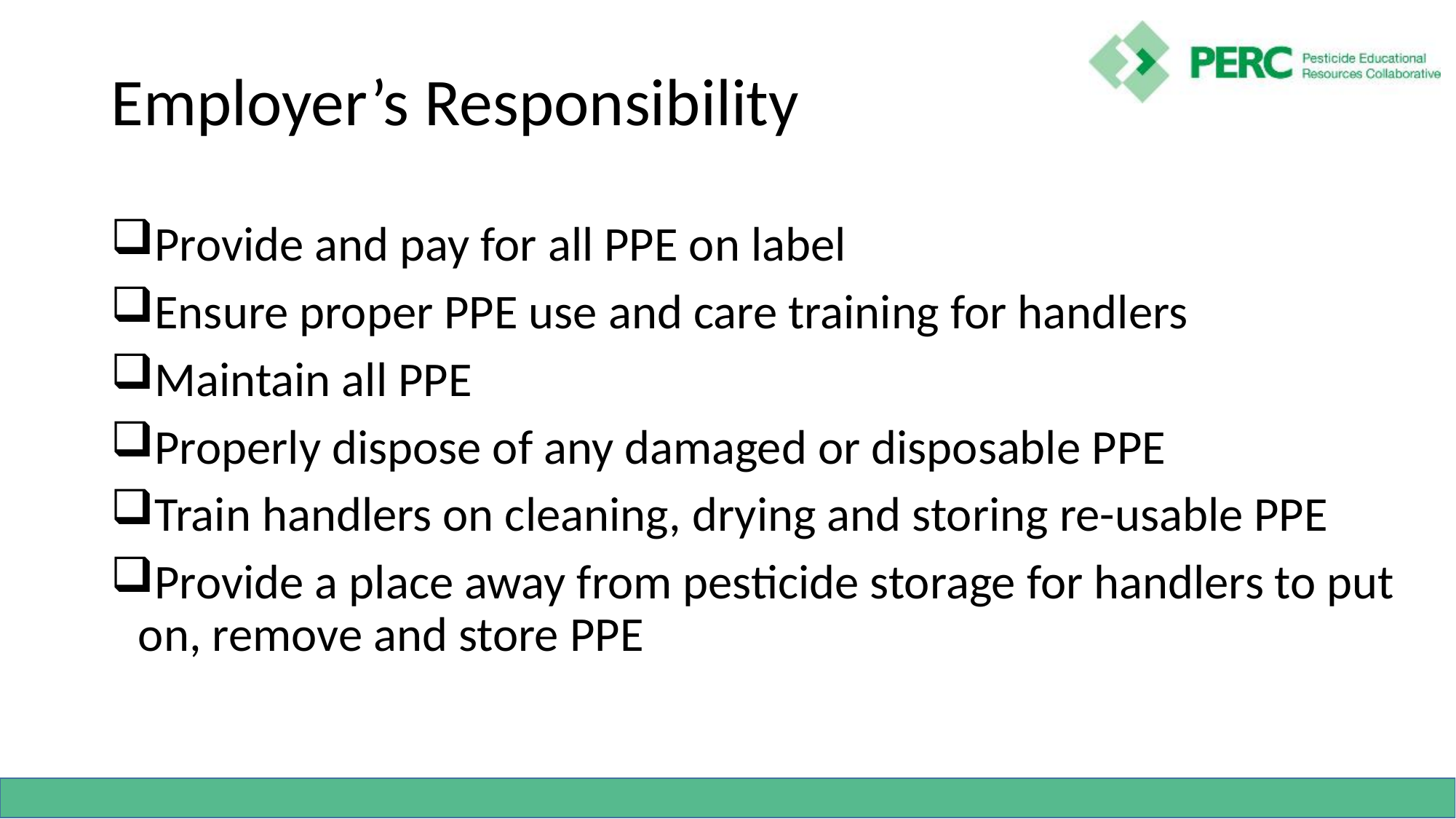

# Employer’s Responsibility
Provide and pay for all PPE on label
Ensure proper PPE use and care training for handlers
Maintain all PPE
Properly dispose of any damaged or disposable PPE
Train handlers on cleaning, drying and storing re-usable PPE
Provide a place away from pesticide storage for handlers to put on, remove and store PPE